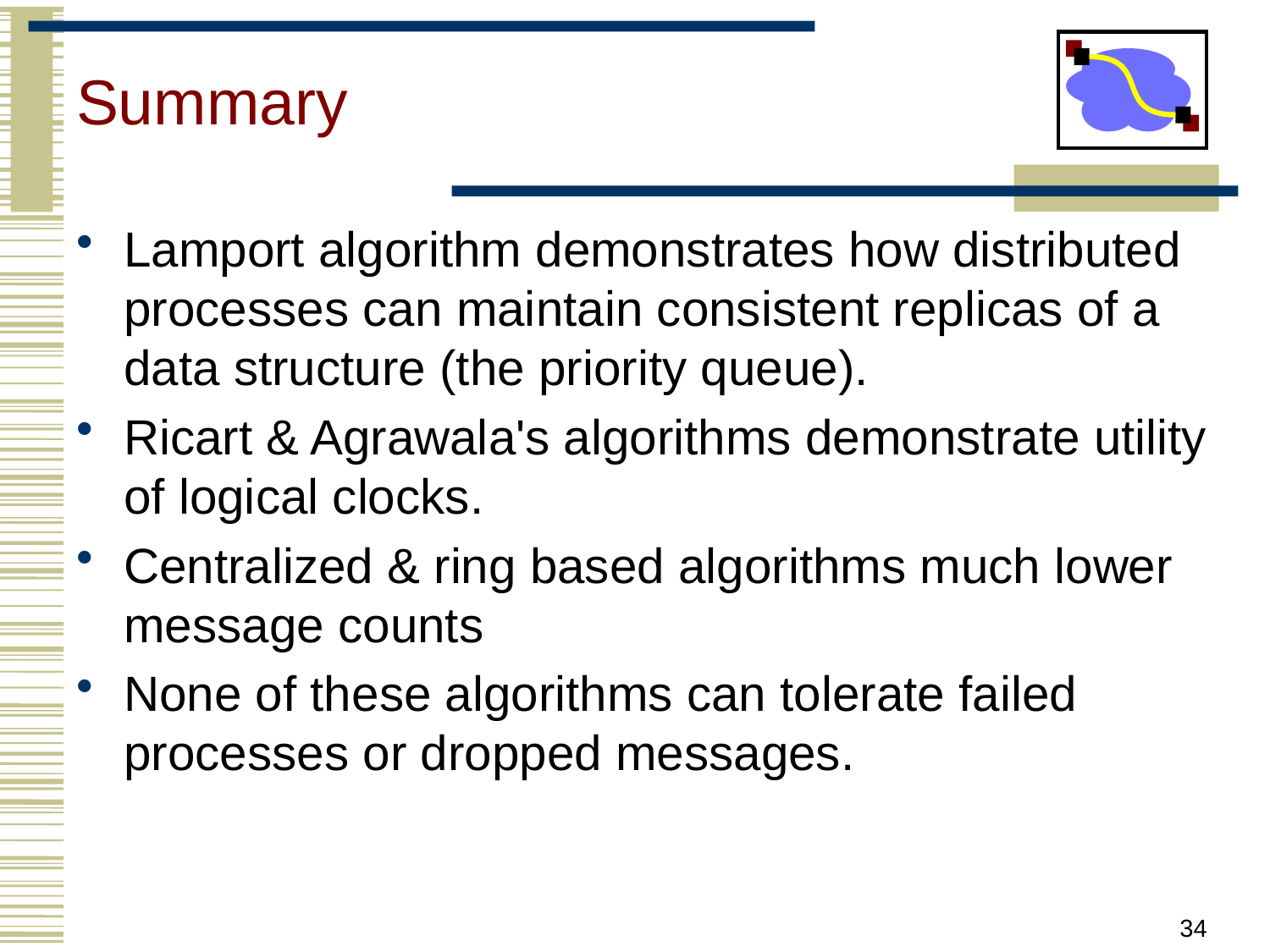

# Summary
Lamport algorithm demonstrates how distributed processes can maintain consistent replicas of a data structure (the priority queue).
Ricart & Agrawala's algorithms demonstrate utility of logical clocks.
Centralized & ring based algorithms much lower message counts
None of these algorithms can tolerate failed processes or dropped messages.
34